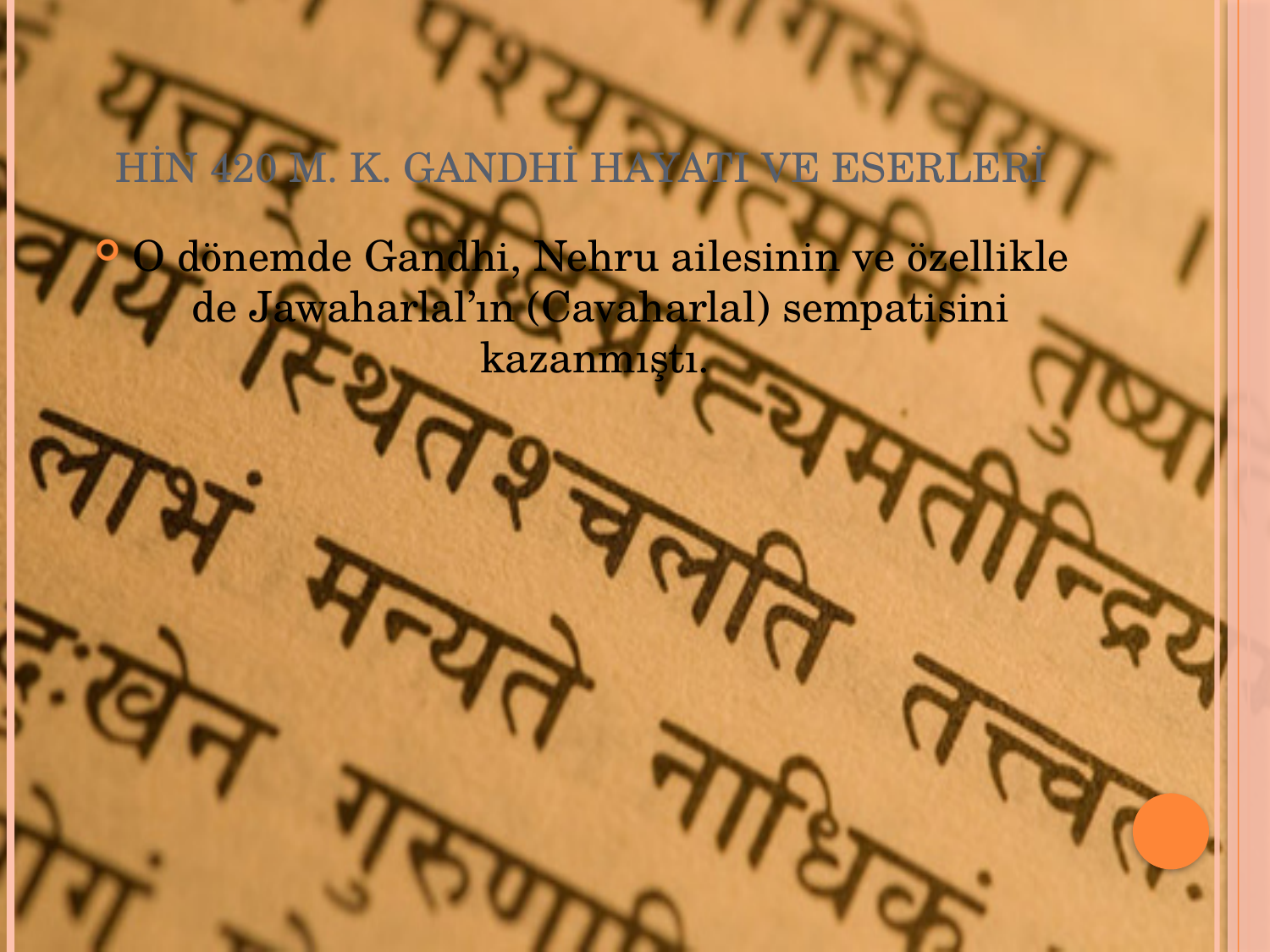

# HİN 420 M. K. GANDHİ HAYATI VE ESERLERİ
O dönemde Gandhi, Nehru ailesinin ve özellikle de Jawaharlal’ın (Cavaharlal) sempatisini kazanmıştı.